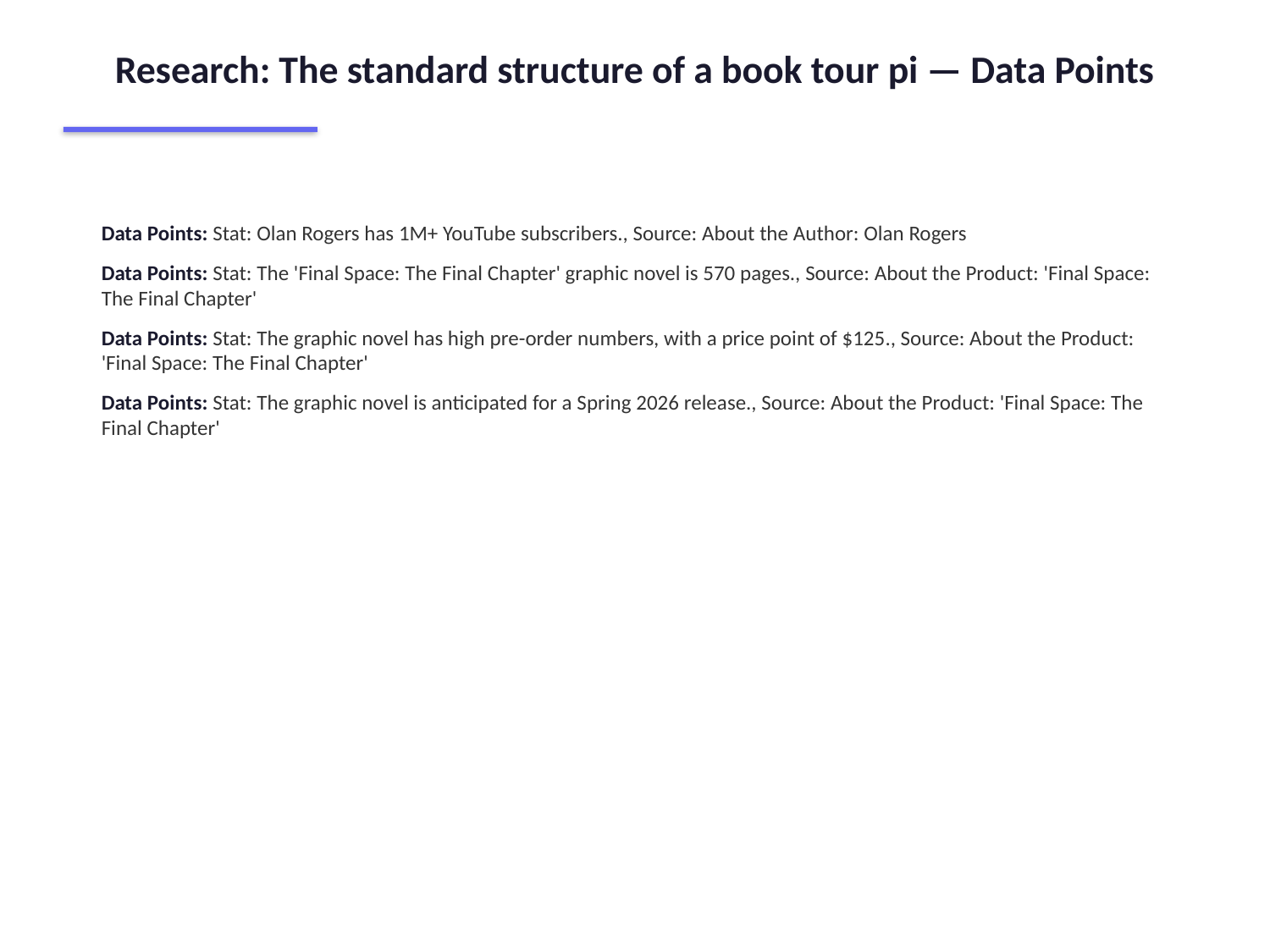

Research: The standard structure of a book tour pi — Data Points

Data Points: Stat: Olan Rogers has 1M+ YouTube subscribers., Source: About the Author: Olan Rogers
Data Points: Stat: The 'Final Space: The Final Chapter' graphic novel is 570 pages., Source: About the Product: 'Final Space: The Final Chapter'
Data Points: Stat: The graphic novel has high pre-order numbers, with a price point of $125., Source: About the Product: 'Final Space: The Final Chapter'
Data Points: Stat: The graphic novel is anticipated for a Spring 2026 release., Source: About the Product: 'Final Space: The Final Chapter'